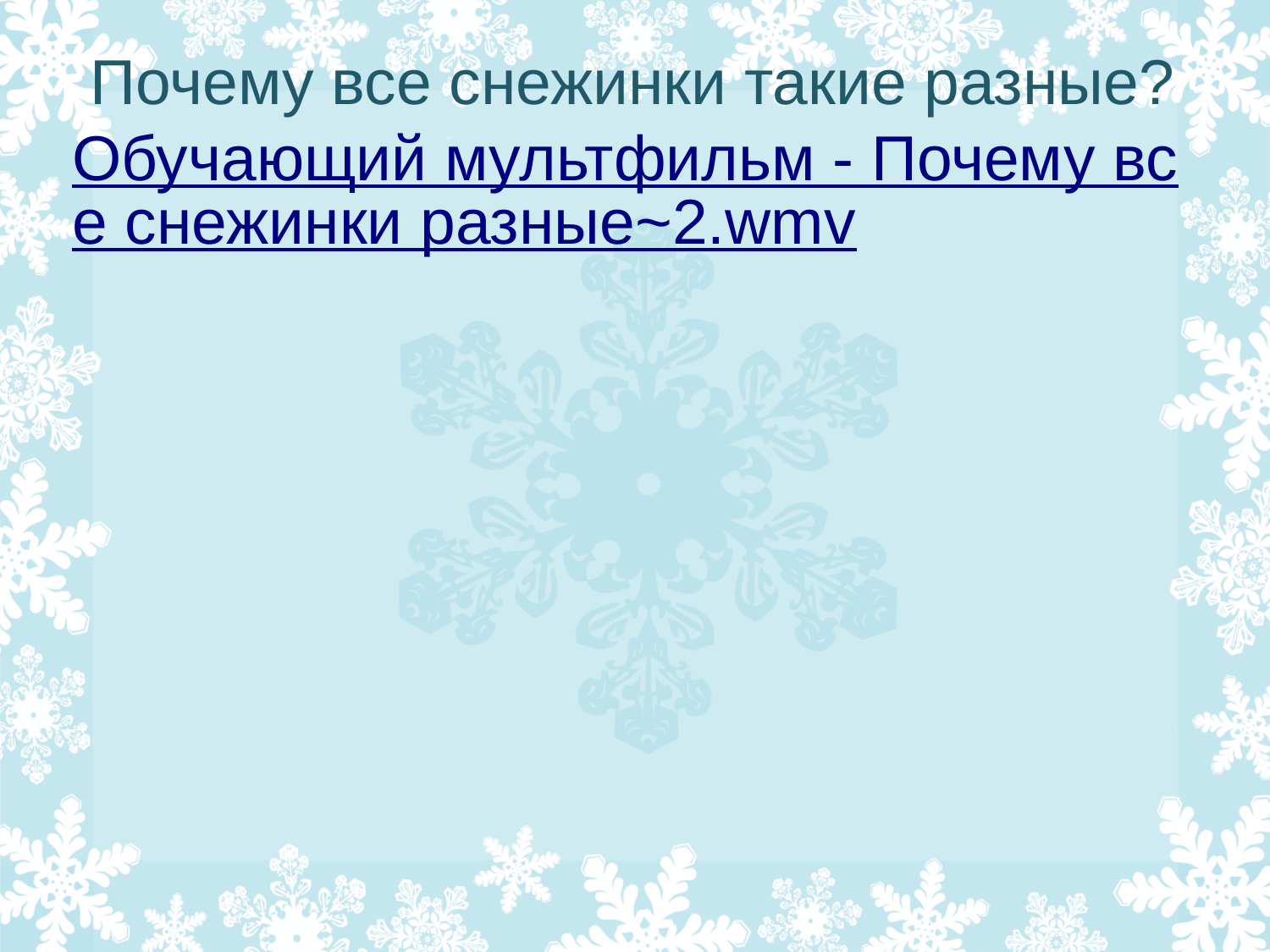

# Почему все снежинки такие разные? Обучающий мультфильм - Почему все снежинки разные~2.wmv